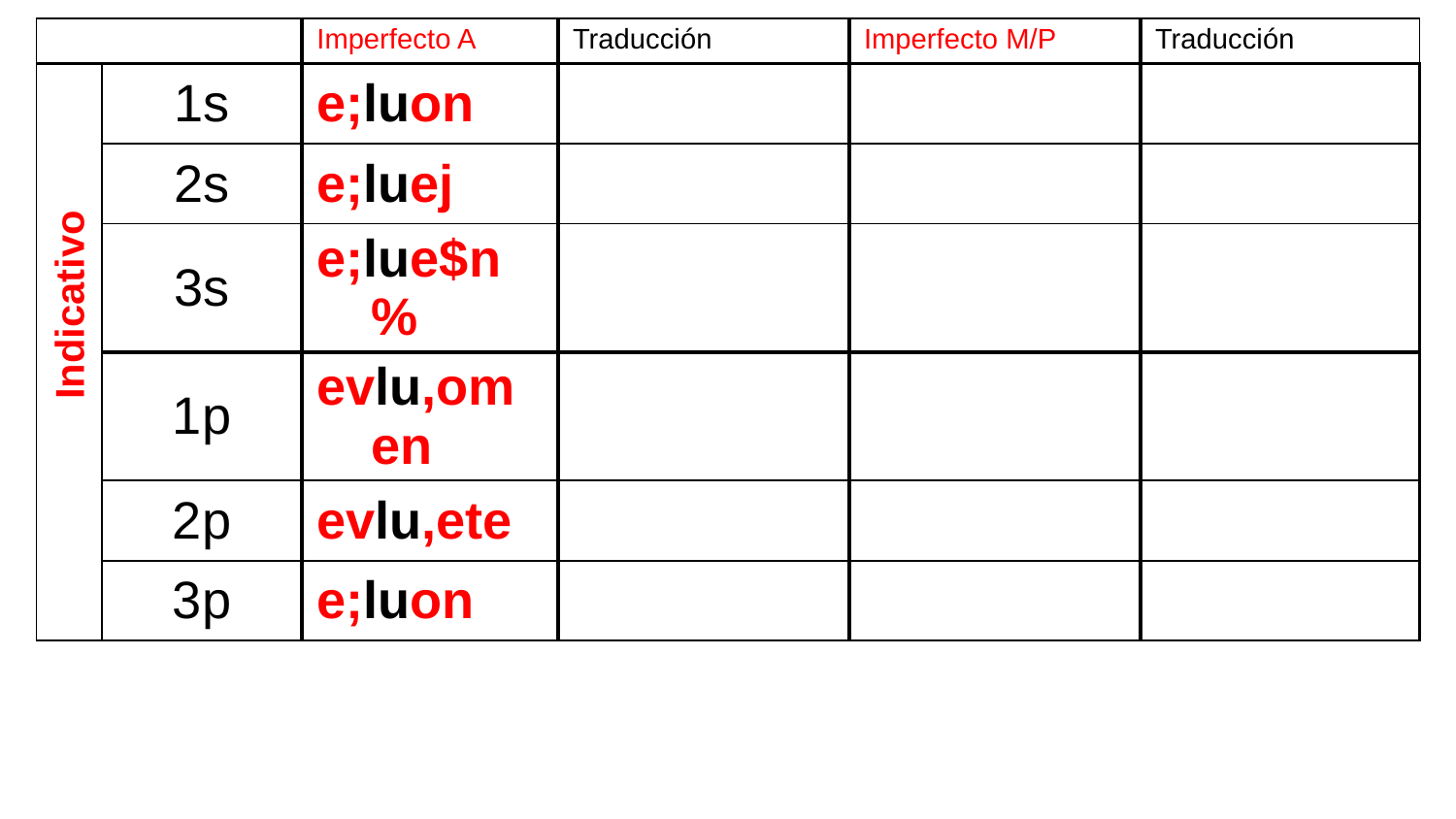

|  |  | Imperfecto A | Traducción | Imperfecto M/P | Traducción |
| --- | --- | --- | --- | --- | --- |
|  | 1s | e;luon |  |  |  |
|  | 2s | e;luej |  |  |  |
|  | 3s | e;lue$n% |  |  |  |
|  | 1p | evlu,omen |  |  |  |
|  | 2p | evlu,ete |  |  |  |
|  | 3p | e;luon |  |  |  |
Indicativo